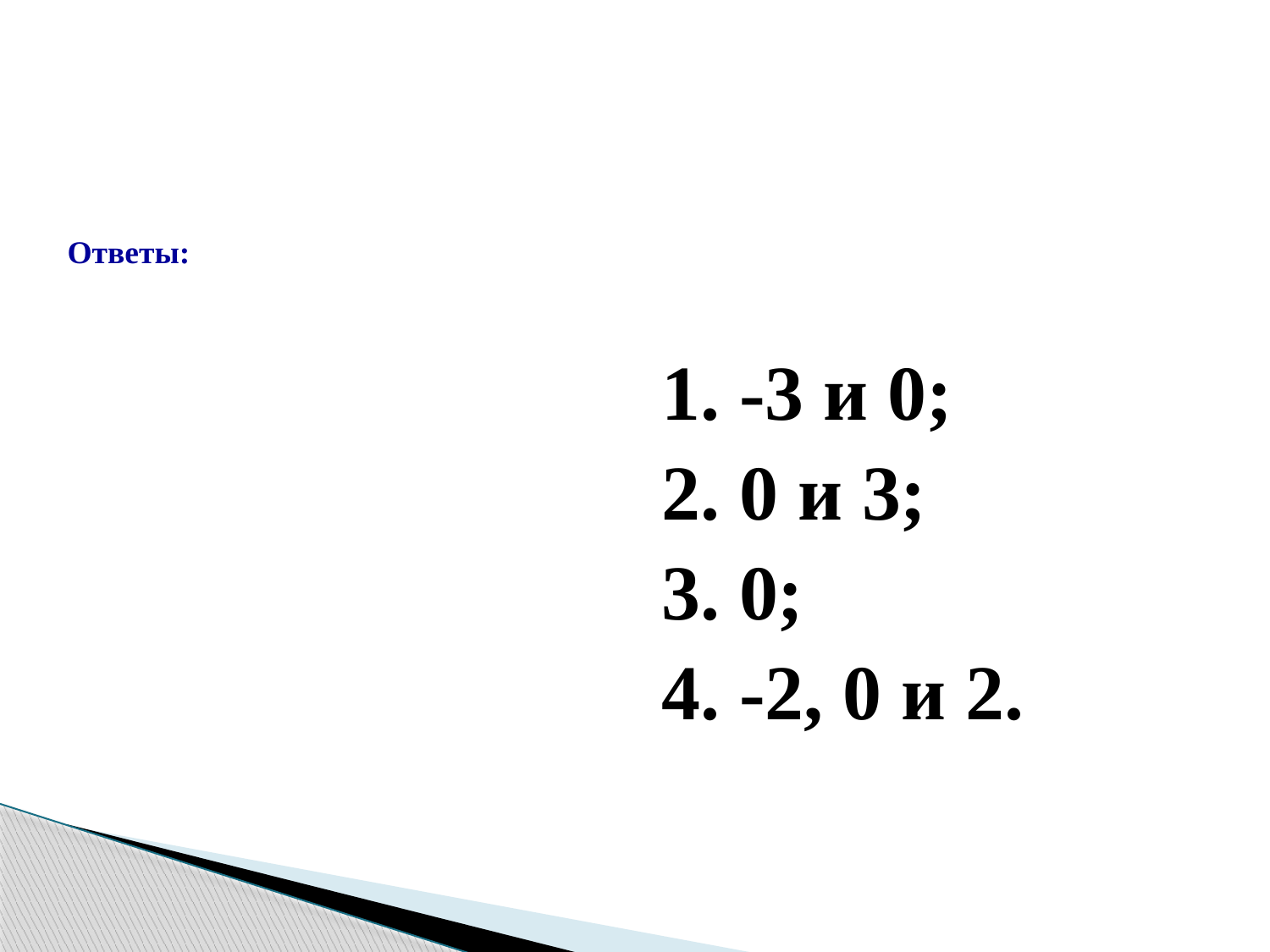

# Ответы:
1. -3 и 0;
2. 0 и 3;
3. 0;
4. -2, 0 и 2.